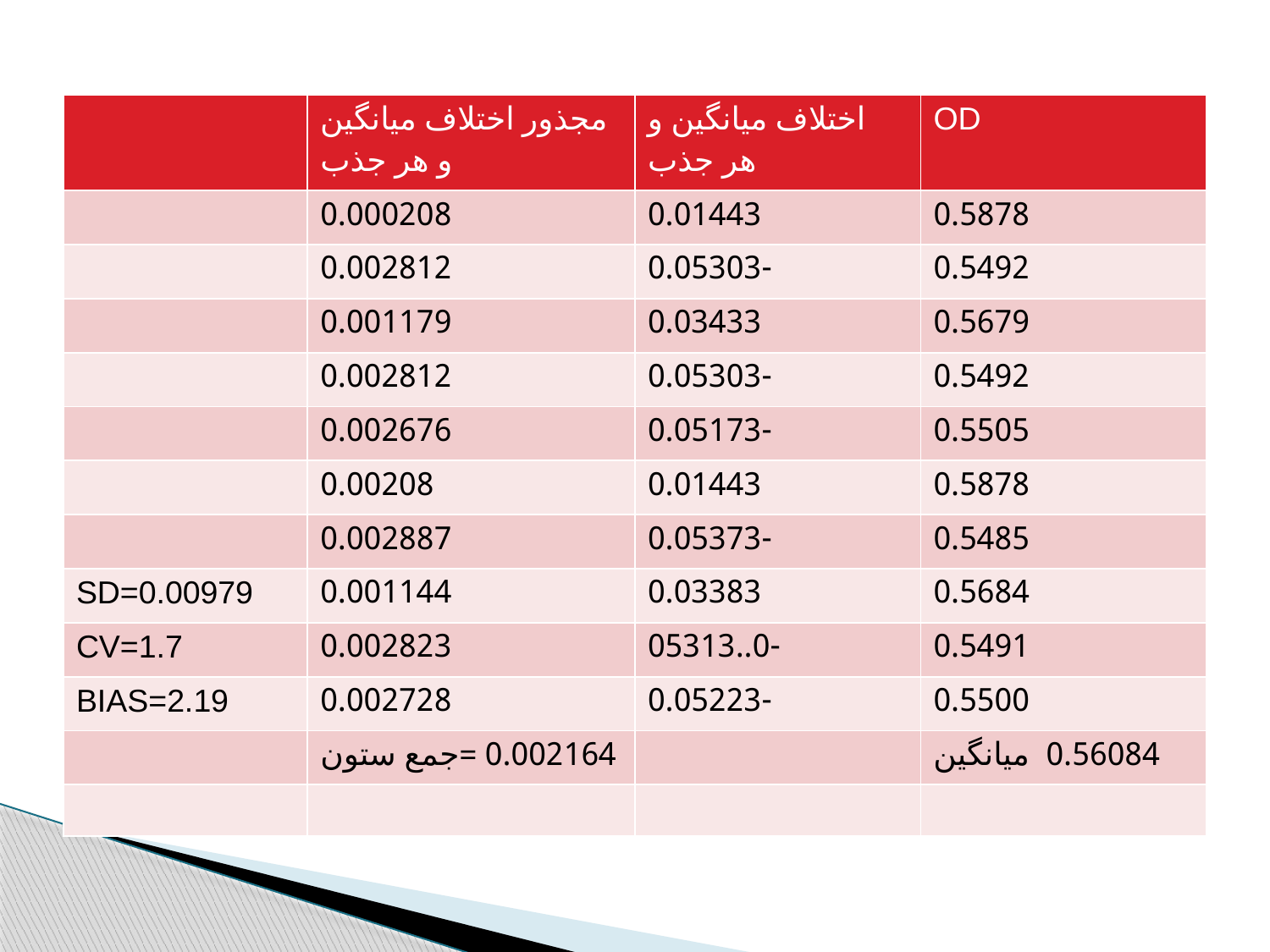

|  | مجذور اختلاف میانگین و هر جذب | اختلاف میانگین و هر جذب | OD |
| --- | --- | --- | --- |
|  | 0.000208 | 0.01443 | 0.5878 |
|  | 0.002812 | -0.05303 | 0.5492 |
|  | 0.001179 | 0.03433 | 0.5679 |
|  | 0.002812 | -0.05303 | 0.5492 |
|  | 0.002676 | -0.05173 | 0.5505 |
|  | 0.00208 | 0.01443 | 0.5878 |
|  | 0.002887 | -0.05373 | 0.5485 |
| SD=0.00979 | 0.001144 | 0.03383 | 0.5684 |
| CV=1.7 | 0.002823 | -0..05313 | 0.5491 |
| BIAS=2.19 | 0.002728 | -0.05223 | 0.5500 |
|  | 0.002164 =جمع ستون |  | 0.56084 میانگین |
|  |  |  |  |